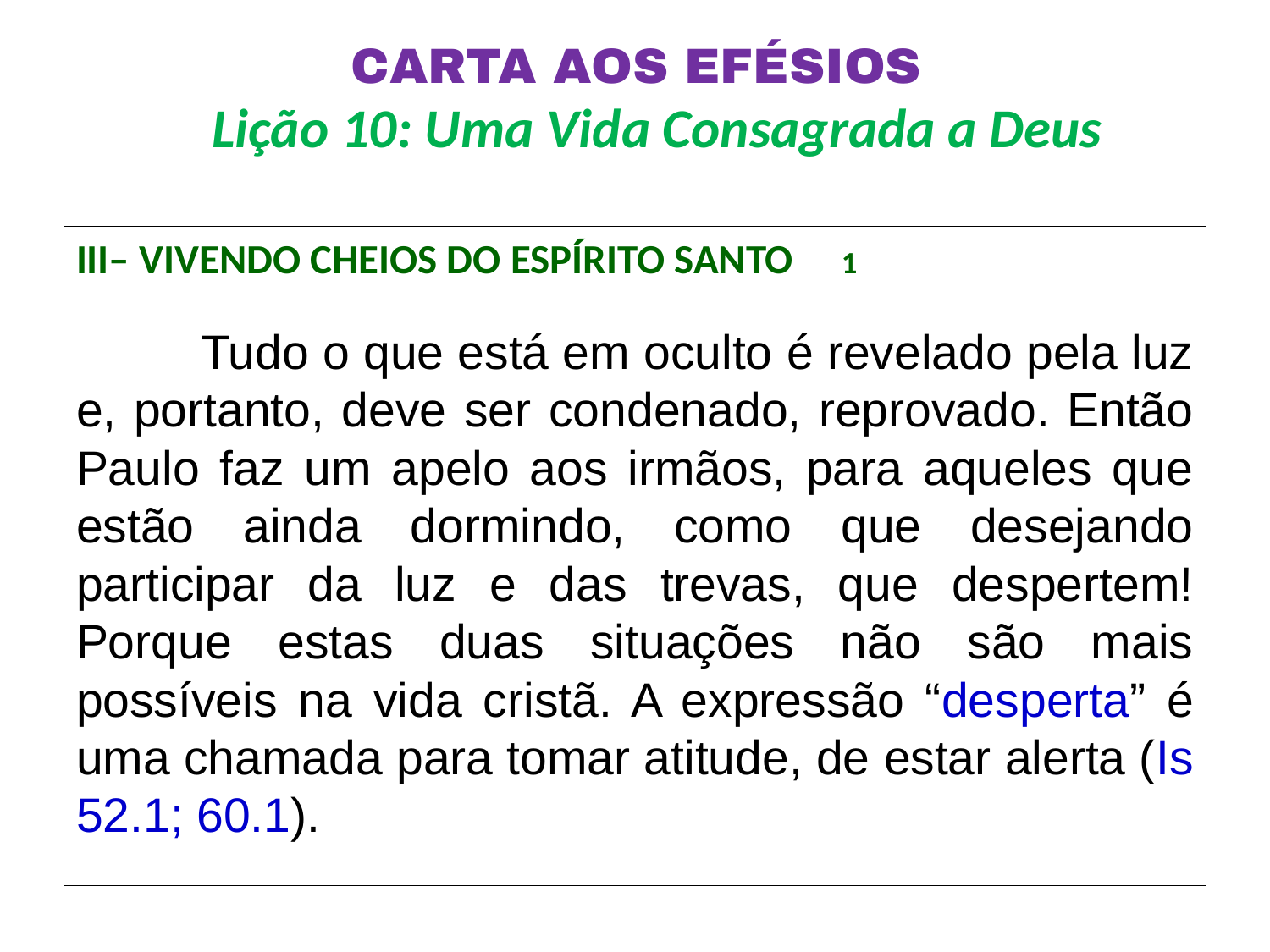

# CARTA AOS EFÉSIOS Lição 10: Uma Vida Consagrada a Deus
III– Vivendo cheios do Espírito Santo 				  1

	Tudo o que está em oculto é revelado pela luz e, portanto, deve ser condenado, reprovado. Então Paulo faz um apelo aos irmãos, para aqueles que estão ainda dormindo, como que desejando participar da luz e das trevas, que despertem! Porque estas duas situações não são mais possíveis na vida cristã. A expressão “desperta” é uma chamada para tomar atitude, de estar alerta (Is 52.1; 60.1).